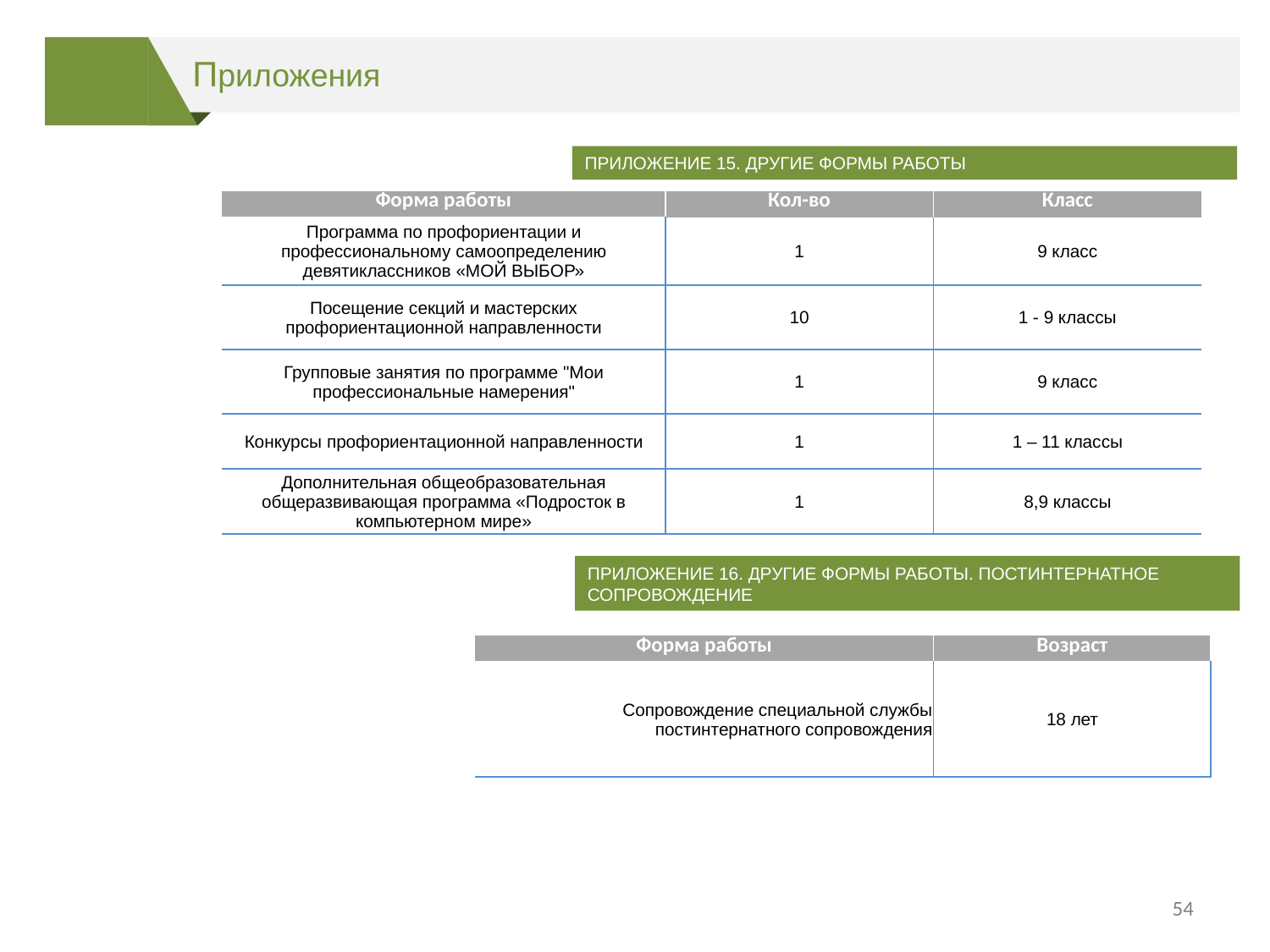

Приложения

ПРИЛОЖЕНИЕ 15. ДРУГИЕ ФОРМЫ РАБОТЫ
| № | Форма работы | Кол-во | Класс |
| --- | --- | --- | --- |
| 1. | Программа по профориентации и профессиональному самоопределению девятиклассников «МОЙ ВЫБОР» | 1 | 9 класс |
| 2. | Посещение секций и мастерских профориентационной направленности | 10 | 1 - 9 классы |
| 3. | Групповые занятия по программе "Мои профессиональные намерения" | 1 | 9 класс |
| 4. | Конкурсы профориентационной направленности | 1 | 1 – 11 классы |
| 6. |  |  |  |
| 7. | Дополнительная общеобразовательная общеразвивающая программа «Подросток в компьютерном мире» | 1 | 8,9 классы |
ПРИЛОЖЕНИЕ 16. ДРУГИЕ ФОРМЫ РАБОТЫ. ПОСТИНТЕРНАТНОЕ СОПРОВОЖДЕНИЕ
| Форма работы | Возраст |
| --- | --- |
| Сопровождение специальной службы постинтернатного сопровождения | 18 лет |
54